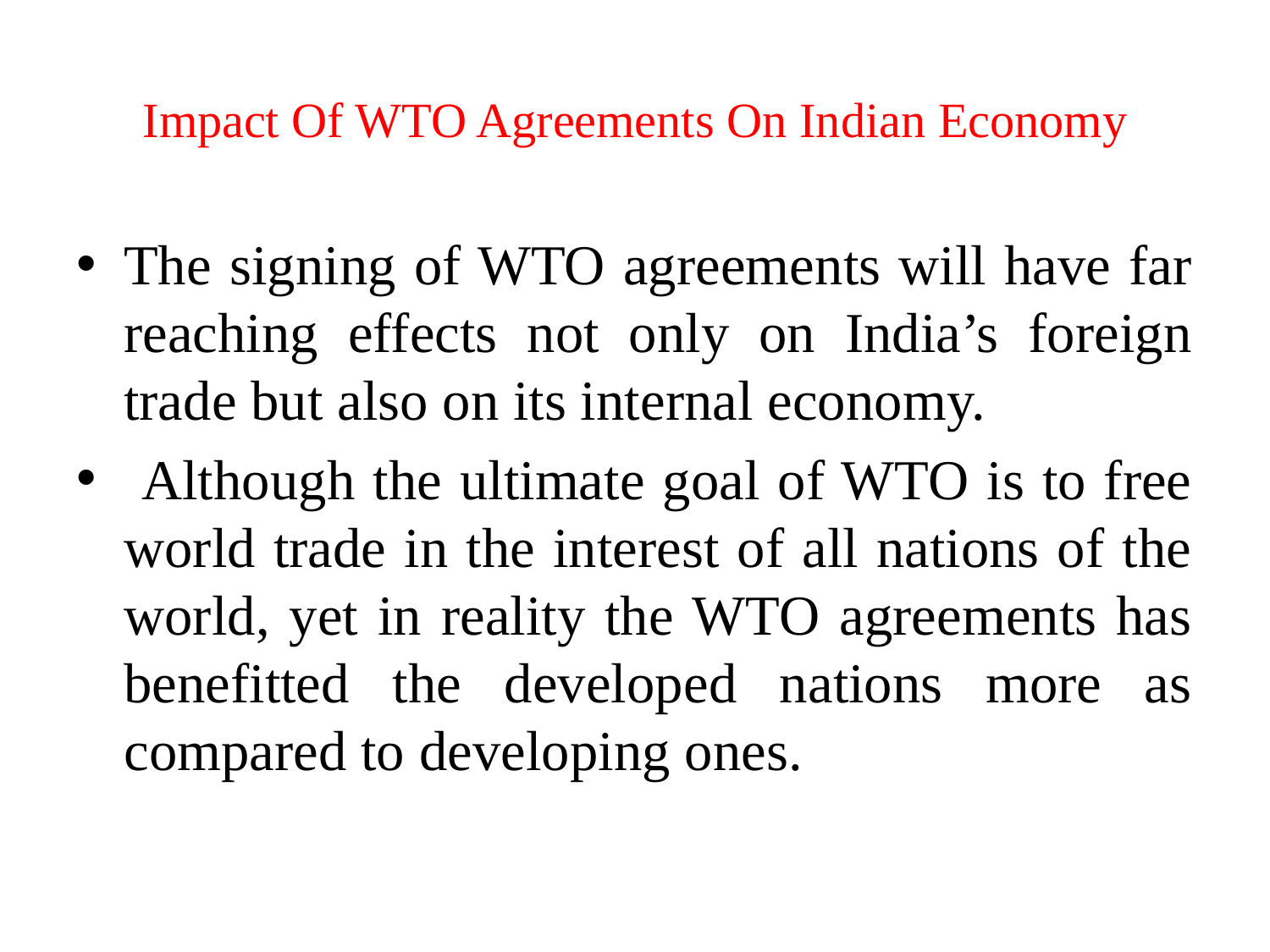

# Impact Of WTO Agreements On Indian Economy
The signing of WTO agreements will have far reaching effects not only on India’s foreign trade but also on its internal economy.
 Although the ultimate goal of WTO is to free world trade in the interest of all nations of the world, yet in reality the WTO agreements has benefitted the developed nations more as compared to developing ones.